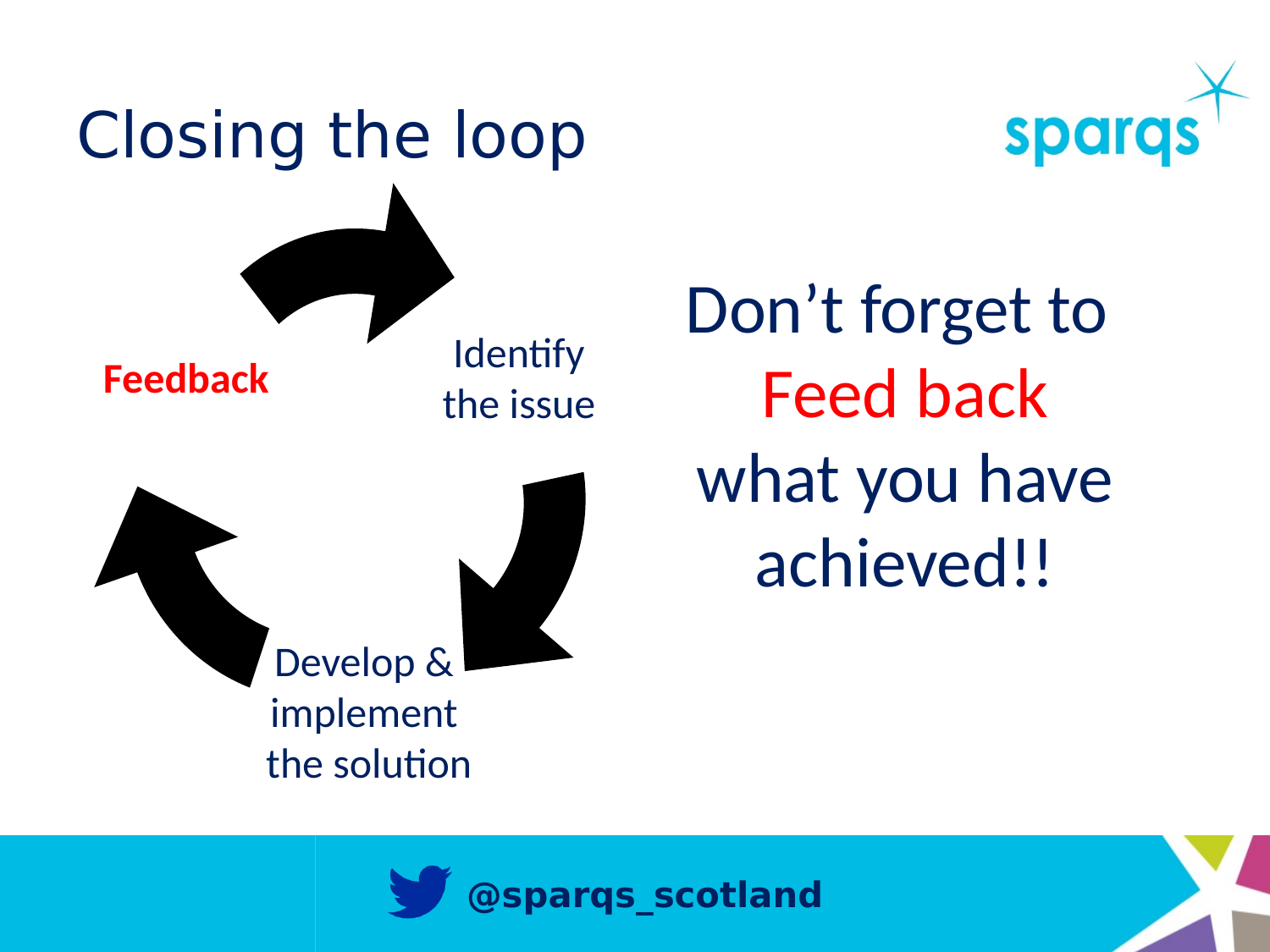

# Closing the loop

Identify
the issue
Feedback

Develop &
implement
the solution
Don’t forget to
Feed back
what you have achieved!!